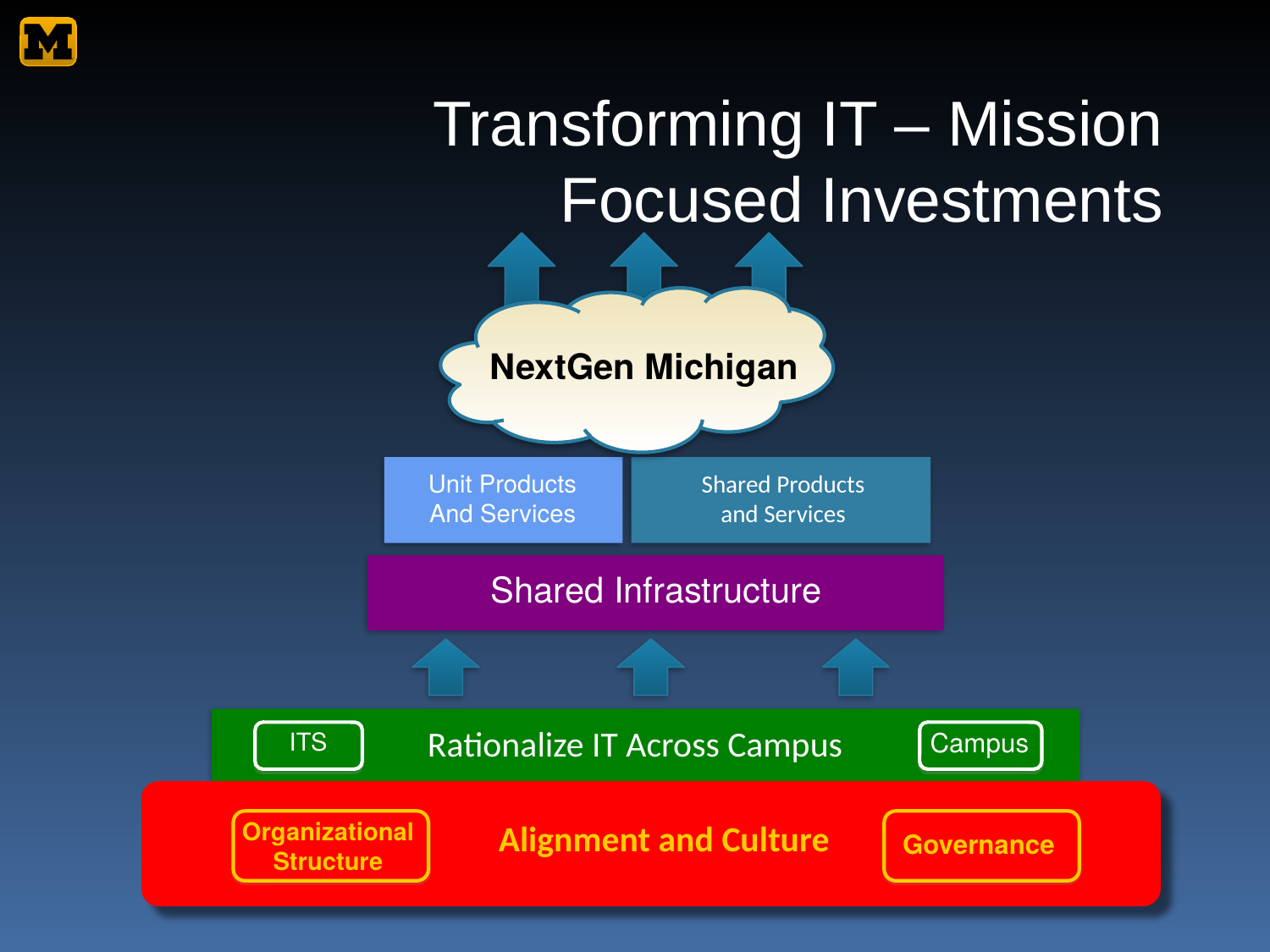

Transforming IT – Mission Focused Investments

NextGen Michigan

Unit Products
And Services
Shared Products
and Services

Shared Infrastructure

Rationalize IT Across Campus
ITS
Campus

Organizational
Structure
Alignment and Culture

Governance